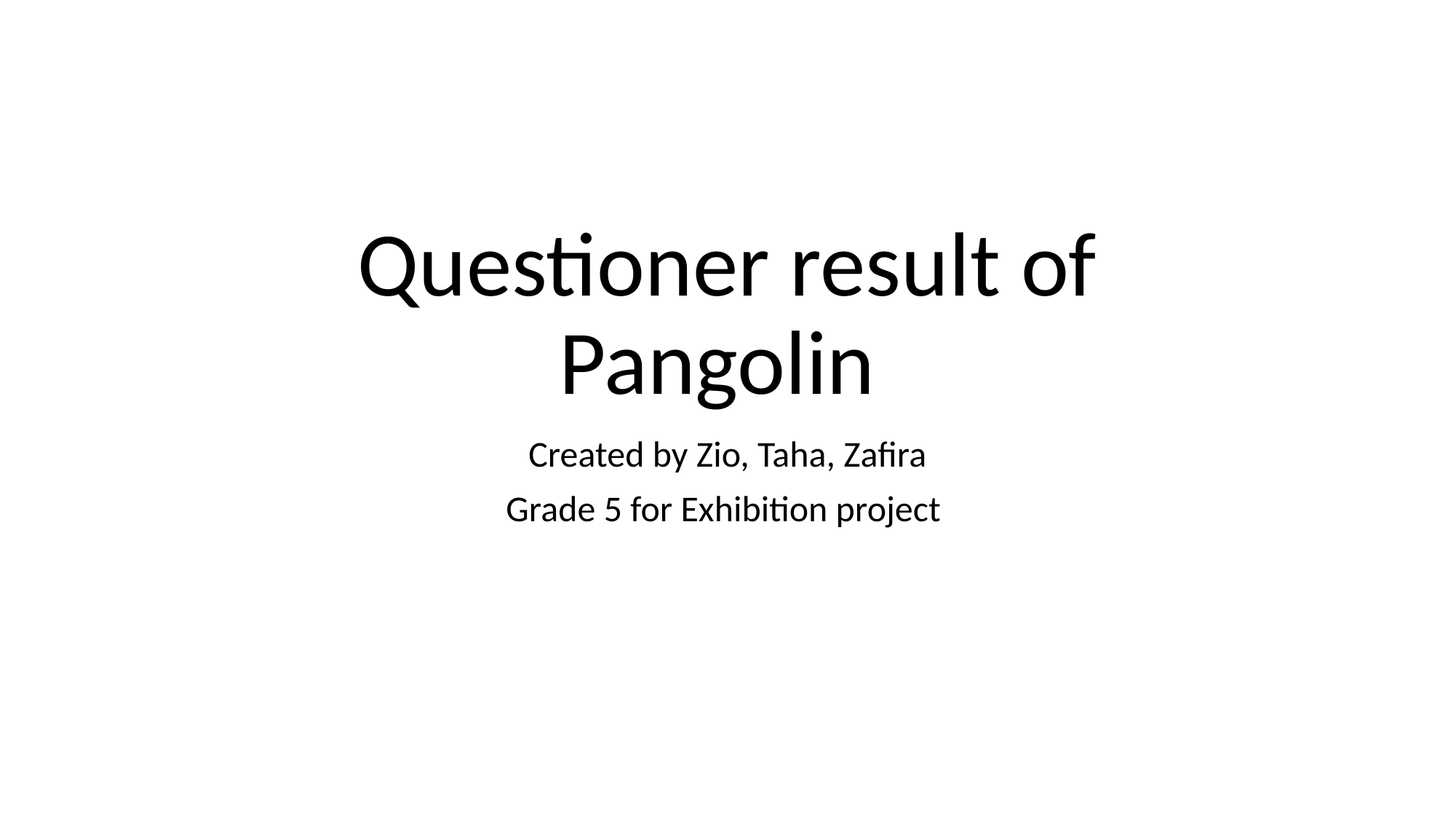

# Questioner result of Pangolin
Created by Zio, Taha, Zafira
Grade 5 for Exhibition project